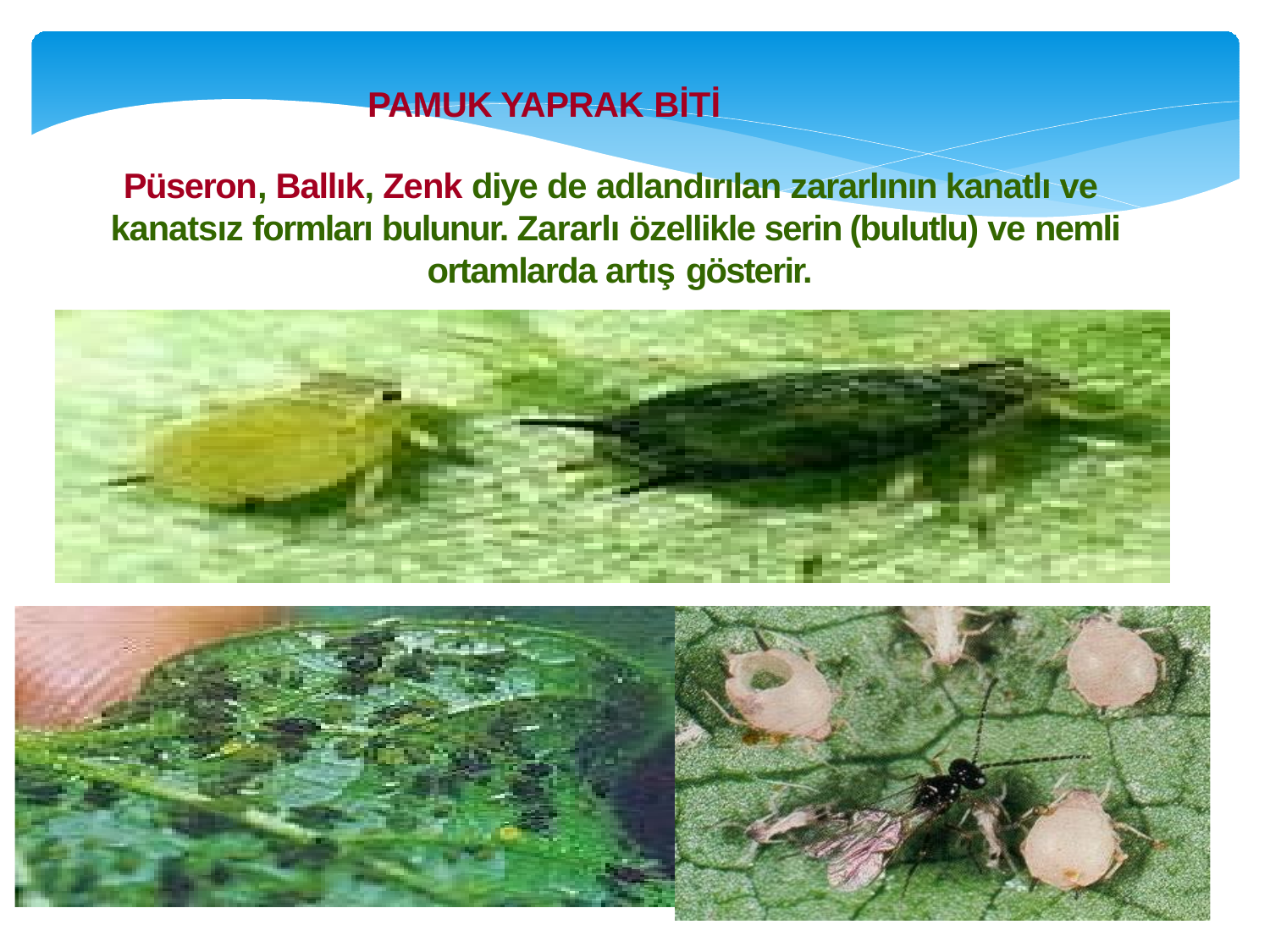

PAMUK YAPRAK BİTİ

Püseron, Ballık, Zenk diye de adlandırılan zararlının kanatlı ve  kanatsız formları bulunur. Zararlı özellikle serin (bulutlu) ve nemli  ortamlarda artış gösterir.